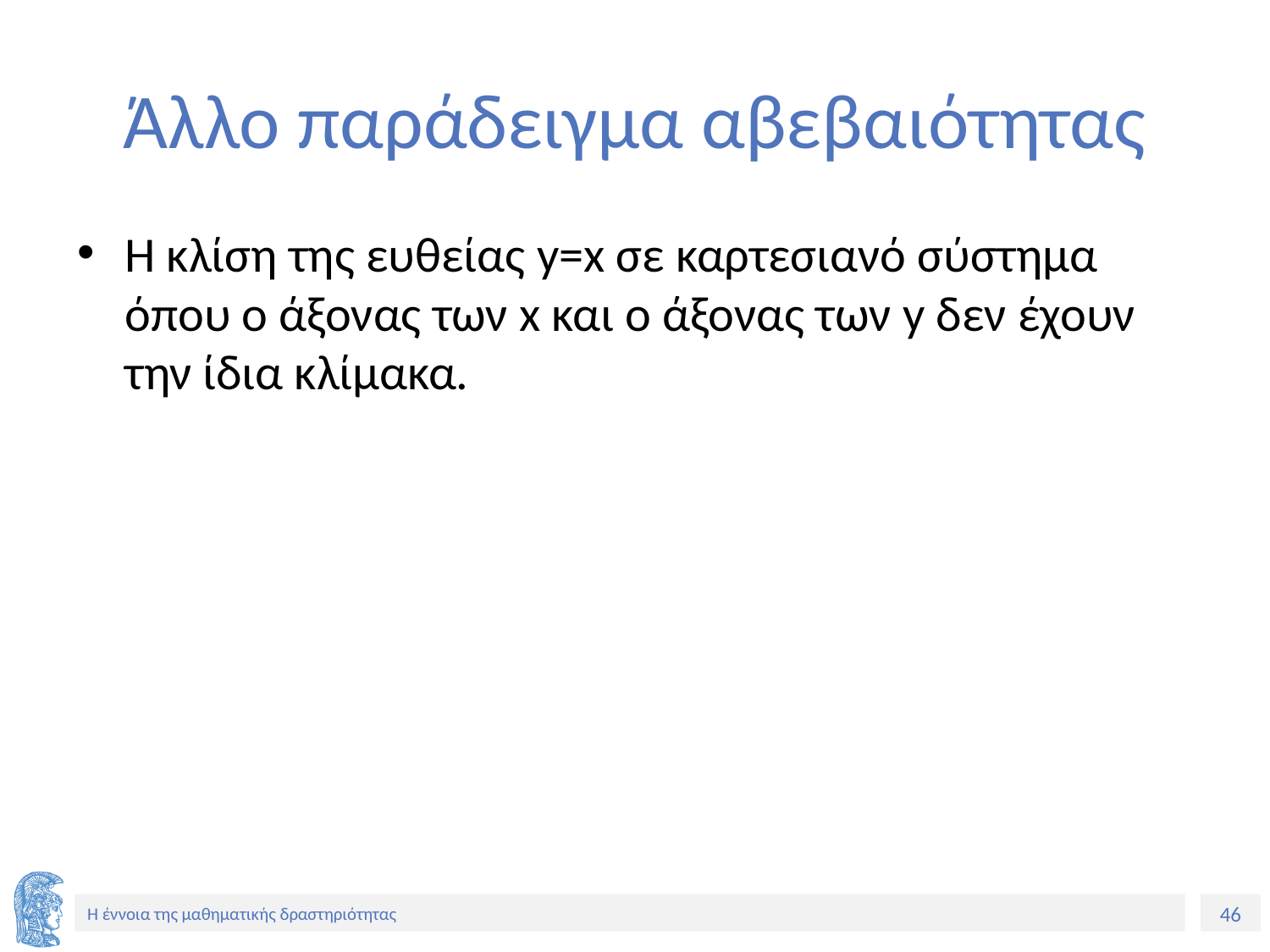

# Άλλο παράδειγμα αβεβαιότητας
Η κλίση της ευθείας y=x σε καρτεσιανό σύστημα όπου ο άξονας των x και ο άξονας των y δεν έχουν την ίδια κλίμακα.